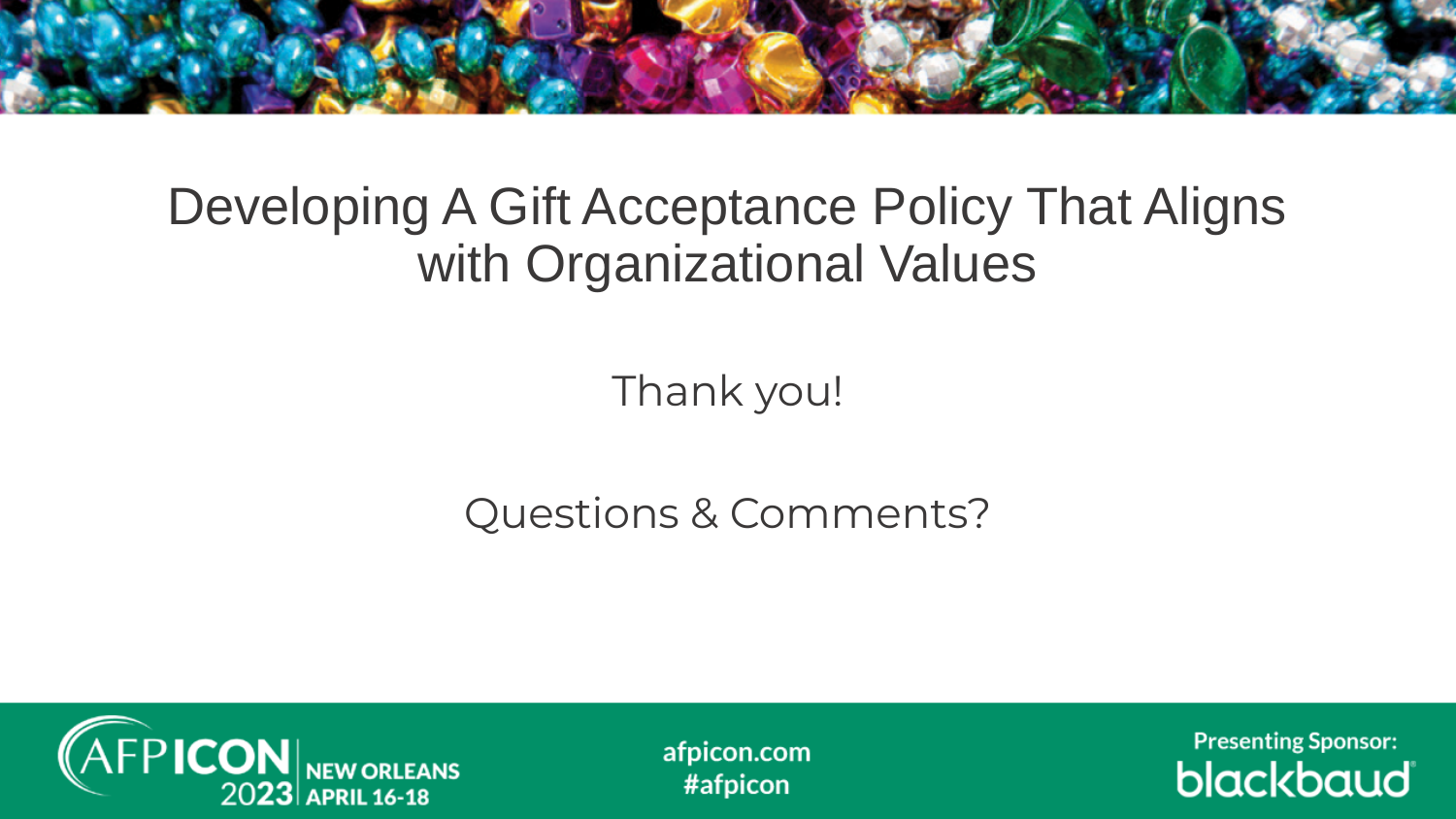

# Developing A Gift Acceptance Policy That Aligns with Organizational Values
Thank you!

Questions & Comments?